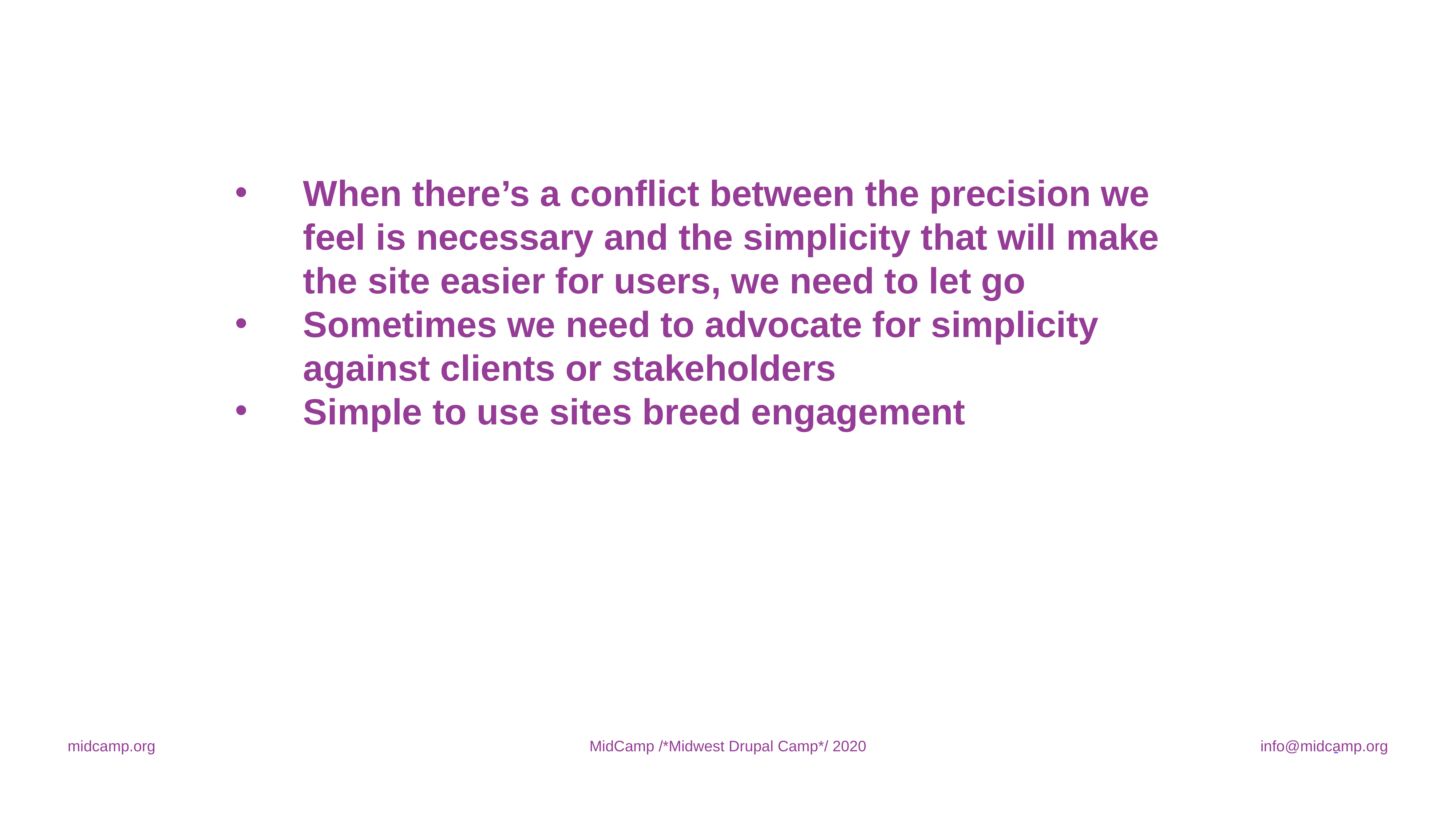

When there’s a conflict between the precision we feel is necessary and the simplicity that will make the site easier for users, we need to let go
Sometimes we need to advocate for simplicity against clients or stakeholders
Simple to use sites breed engagement